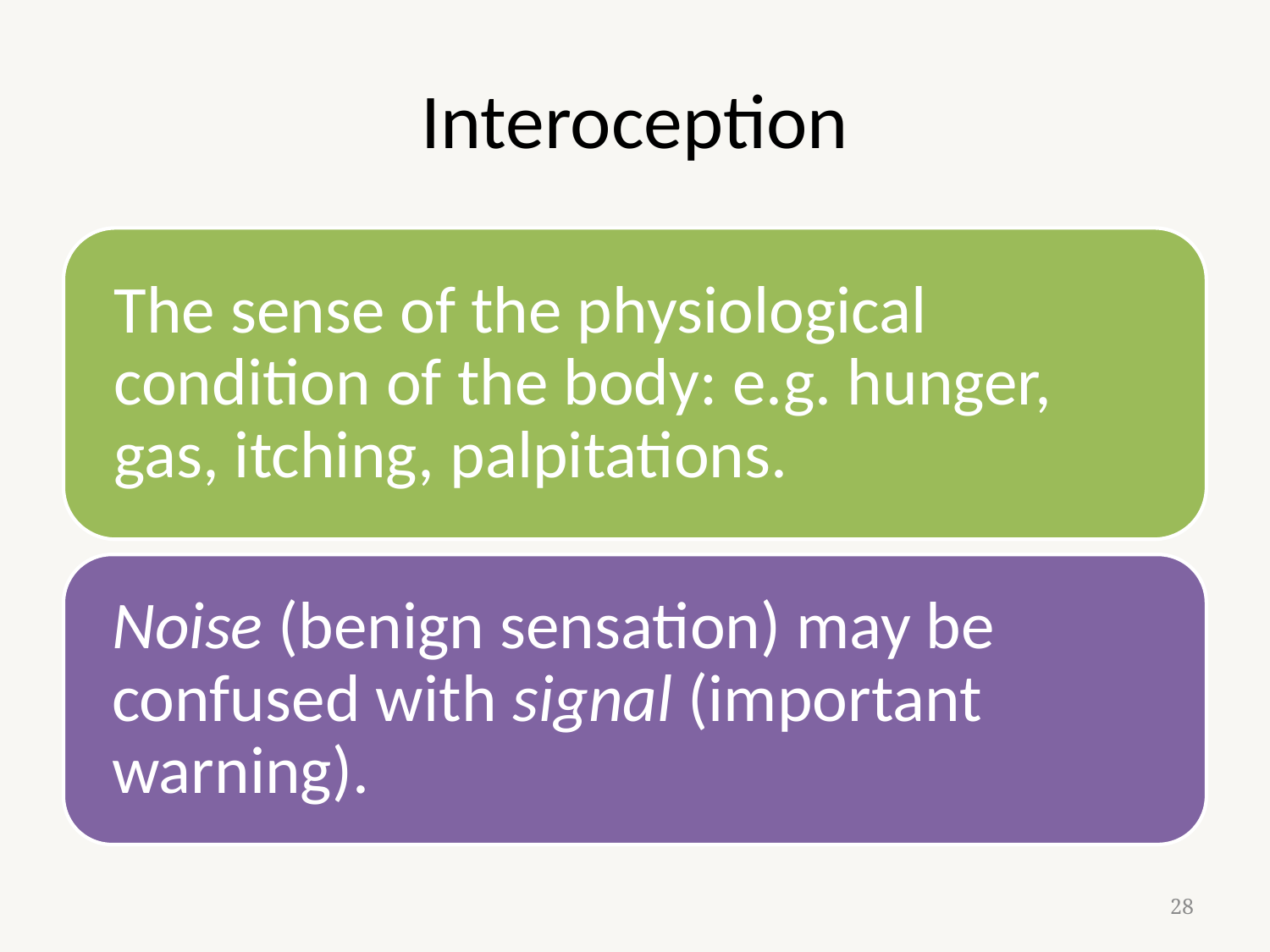

# Interoception
The sense of the physiological condition of the body: e.g. hunger, gas, itching, palpitations.
Noise (benign sensation) may be confused with signal (important warning).
28